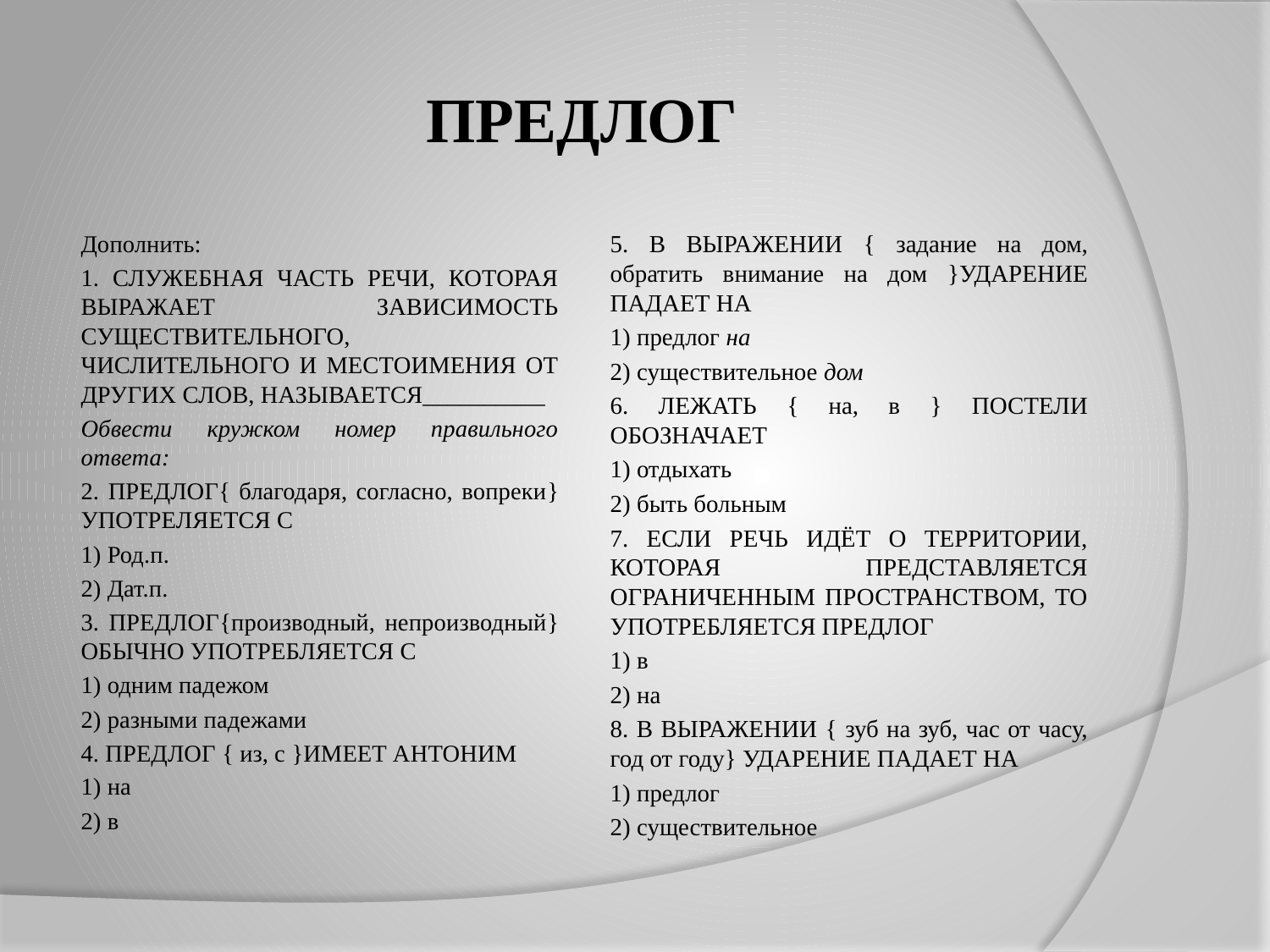

# ПРЕДЛОГ
Дополнить:
1. СЛУЖЕБНАЯ ЧАСТЬ РЕЧИ, КОТОРАЯ ВЫРАЖАЕТ ЗАВИСИМОСТЬ СУЩЕСТВИТЕЛЬНОГО, ЧИСЛИТЕЛЬНОГО И МЕСТОИМЕНИЯ ОТ ДРУГИХ СЛОВ, НАЗЫВАЕТСЯ__________
Обвести кружком номер правильного ответа:
2. ПРЕДЛОГ{ благодаря, согласно, вопреки} УПОТРЕЛЯЕТСЯ С
	1) Род.п.
	2) Дат.п.
3. ПРЕДЛОГ{производный, непроизводный} ОБЫЧНО УПОТРЕБЛЯЕТСЯ С
	1) одним падежом
	2) разными падежами
4. ПРЕДЛОГ { из, с }ИМЕЕТ АНТОНИМ
	1) на
	2) в

5. В ВЫРАЖЕНИИ { задание на дом, обратить внимание на дом }УДАРЕНИЕ ПАДАЕТ НА
	1) предлог на
	2) существительное дом
6. ЛЕЖАТЬ { на, в } ПОСТЕЛИ ОБОЗНАЧАЕТ
	1) отдыхать
	2) быть больным
7. ЕСЛИ РЕЧЬ ИДЁТ О ТЕРРИТОРИИ, КОТОРАЯ ПРЕДСТАВЛЯЕТСЯ ОГРАНИЧЕННЫМ ПРОСТРАНСТВОМ, ТО УПОТРЕБЛЯЕТСЯ ПРЕДЛОГ
	1) в
	2) на
8. В ВЫРАЖЕНИИ { зуб на зуб, час от часу, год от году} УДАРЕНИЕ ПАДАЕТ НА
	1) предлог
	2) существительное